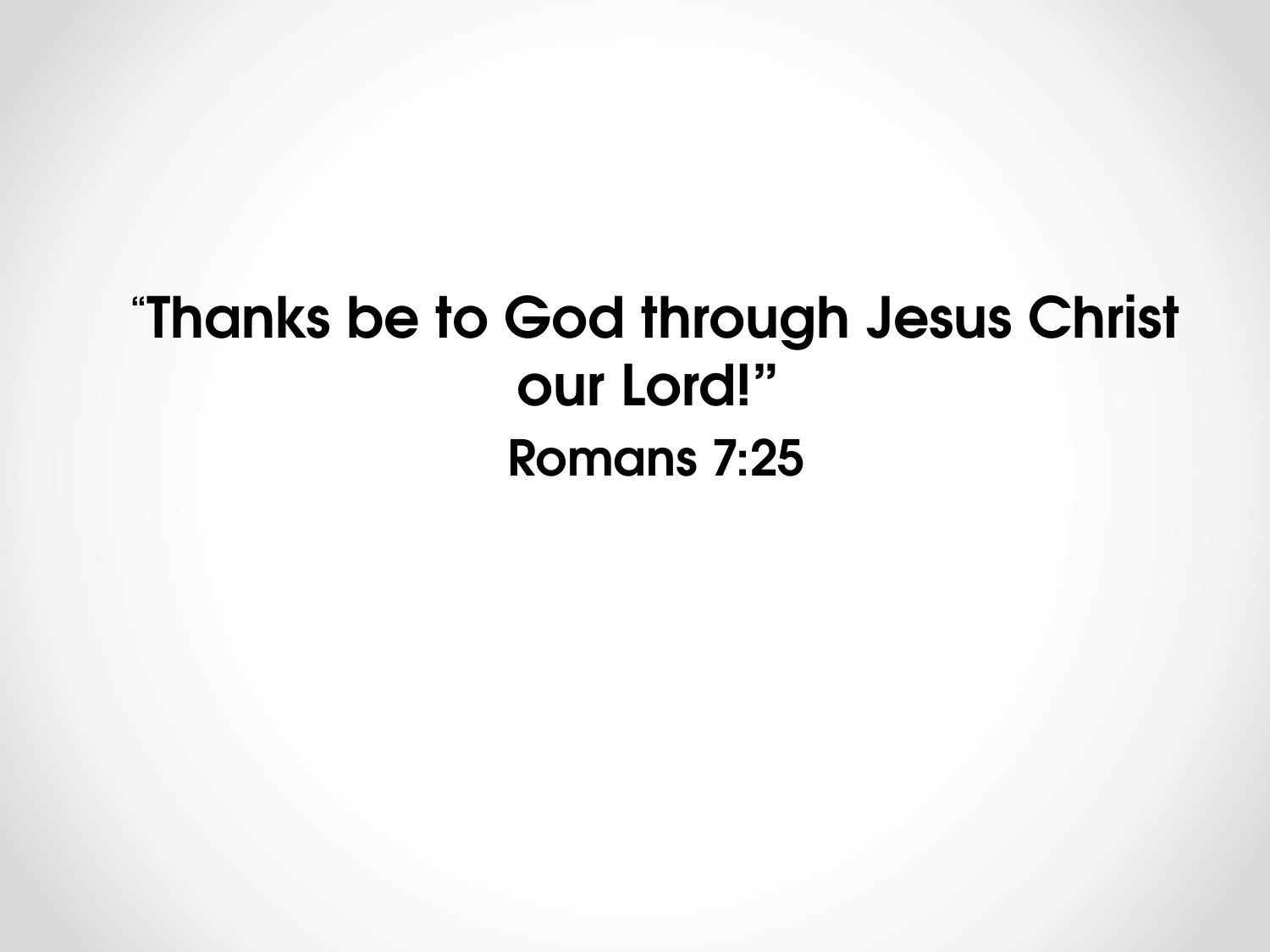

“Thanks be to God through Jesus Christ our Lord!”
Romans 7:25